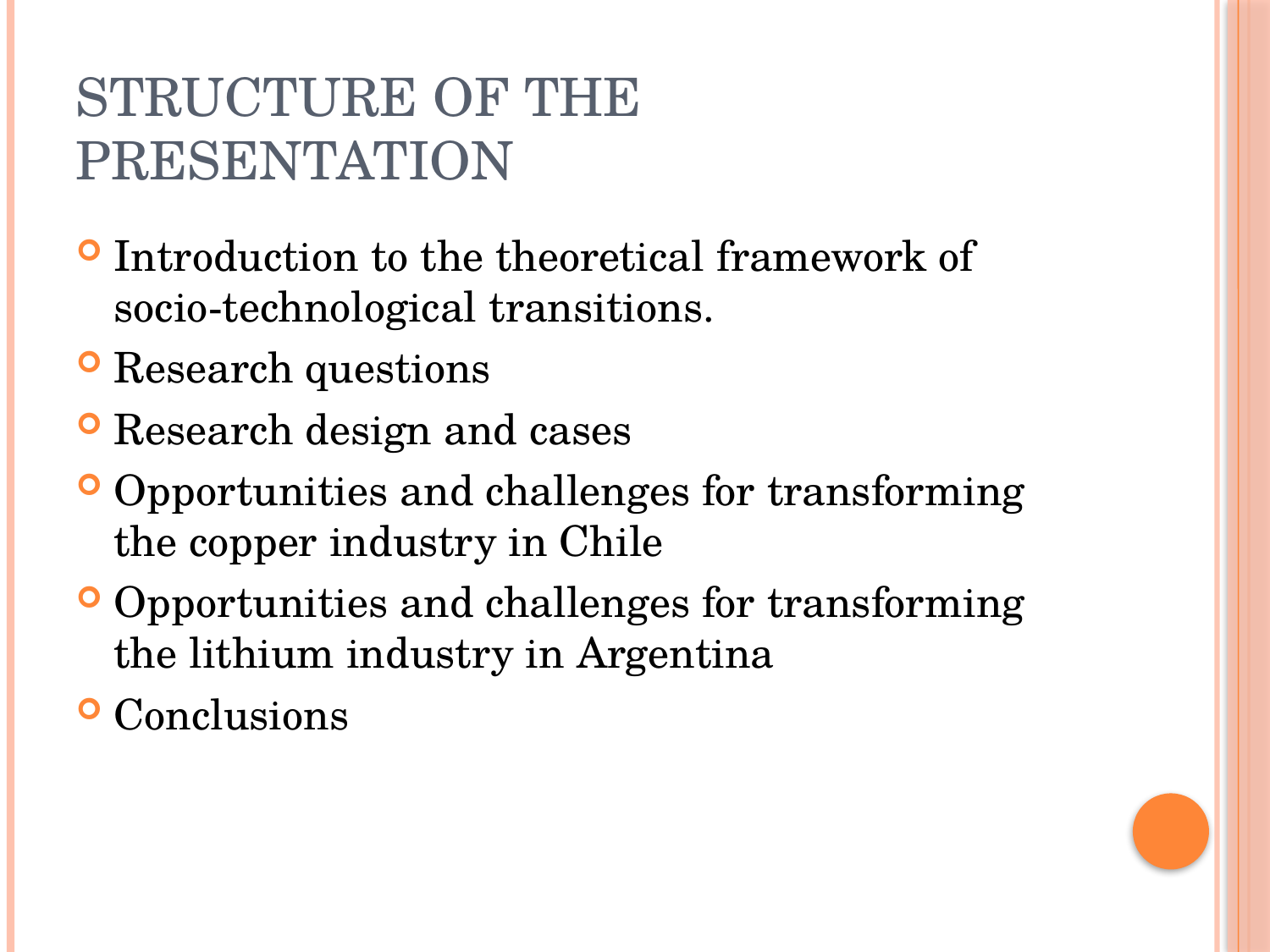

# Structure of the presentation
Introduction to the theoretical framework of socio-technological transitions.
Research questions
Research design and cases
Opportunities and challenges for transforming the copper industry in Chile
Opportunities and challenges for transforming the lithium industry in Argentina
Conclusions